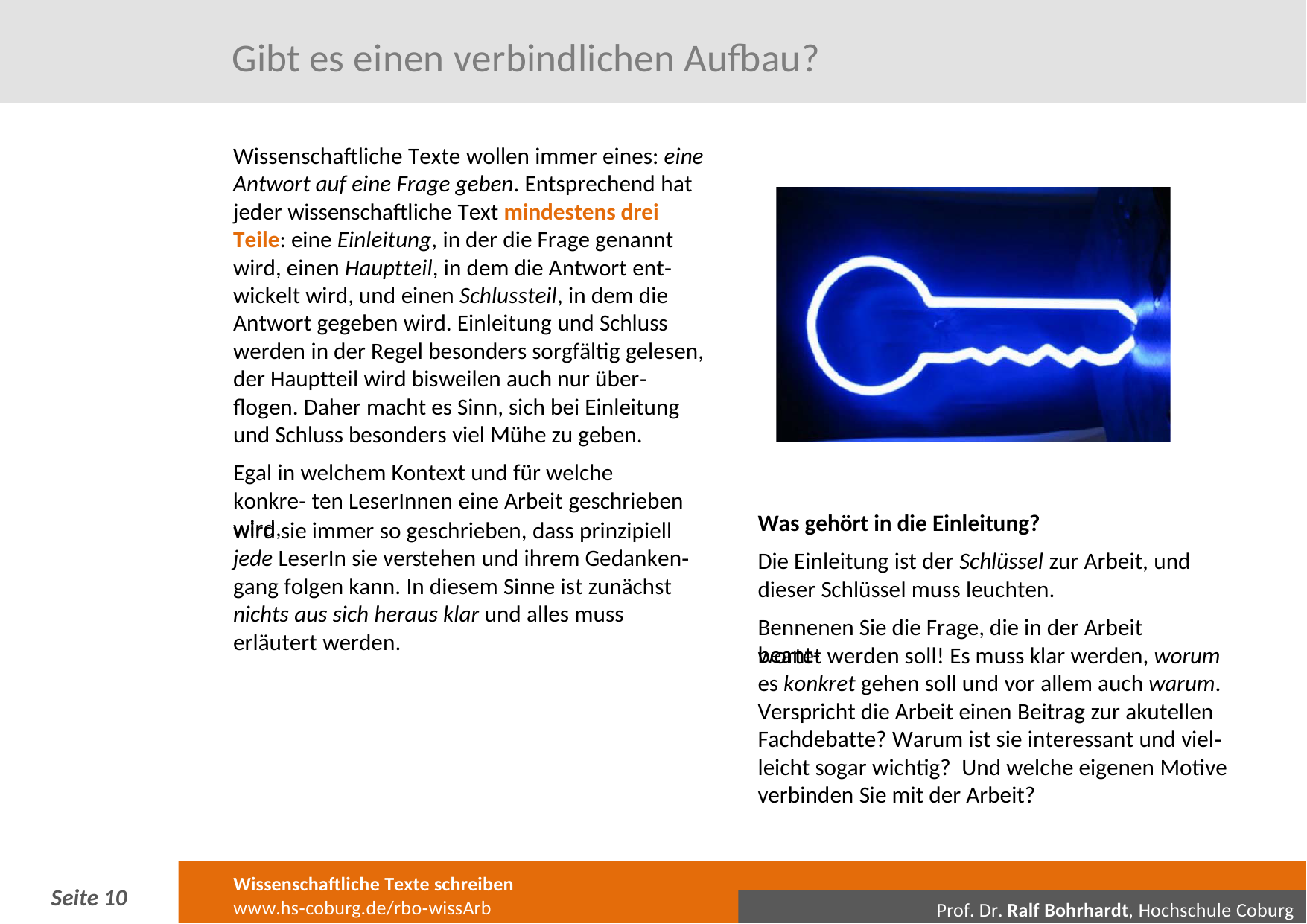

# Gibt es einen verbindlichen Aufbau?

Wissenschaftliche Texte wollen immer eines: eine Antwort auf eine Frage geben. Entsprechend hat jeder wissenschaftliche Text mindestens drei Teile: eine Einleitung, in der die Frage genannt wird, einen Hauptteil, in dem die Antwort ent‐ wickelt wird, und einen Schlussteil, in dem die Antwort gegeben wird. Einleitung und Schluss werden in der Regel besonders sorgfältig gelesen, der Hauptteil wird bisweilen auch nur über‐ flogen. Daher macht es Sinn, sich bei Einleitung und Schluss besonders viel Mühe zu geben.
Egal in welchem Kontext und für welche konkre‐ ten LeserInnen eine Arbeit geschrieben wird,

Was gehört in die Einleitung?
wird sie immer so geschrieben, dass prinzipiell jede LeserIn sie verstehen und ihrem Gedanken‐ gang folgen kann. In diesem Sinne ist zunächst nichts aus sich heraus klar und alles muss
Die Einleitung ist der Schlüssel zur Arbeit, und dieser Schlüssel muss leuchten.
Bennenen Sie die Frage, die in der Arbeit beant‐

erläutert werden.
wortet werden soll! Es muss klar werden, worum es konkret gehen soll und vor allem auch warum. Verspricht die Arbeit einen Beitrag zur akutellen Fachdebatte? Warum ist sie interessant und viel‐ leicht sogar wichtig?  Und welche eigenen Motive verbinden Sie mit der Arbeit?

Wissenschaftliche Texte schreiben
www.hs‐coburg.de/rbo‐wissArb
Seite 10

Prof. Dr. Ralf Bohrhardt, Hochschule Coburg